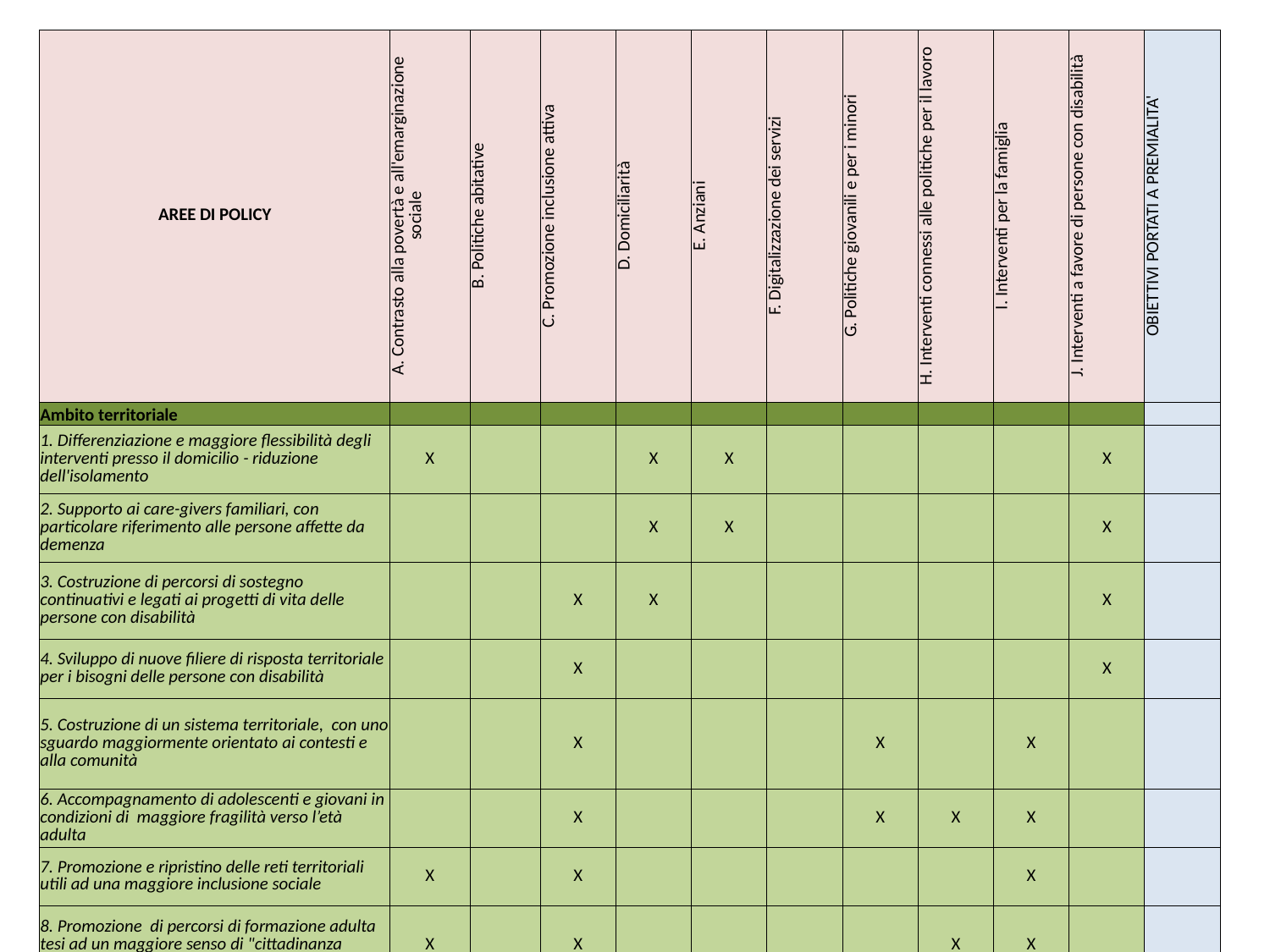

| AREE DI POLICY | A. Contrasto alla povertà e all'emarginazione sociale | B. Politiche abitative | C. Promozione inclusione attiva | D. Domiciliarità | E. Anziani | F. Digitalizzazione dei servizi | G. Politiche giovanili e per i minori | H. Interventi connessi alle politiche per il lavoro | I. Interventi per la famiglia | J. Interventi a favore di persone con disabilità | OBIETTIVI PORTATI A PREMIALITA' |
| --- | --- | --- | --- | --- | --- | --- | --- | --- | --- | --- | --- |
| Ambito territoriale |  |  |  |  |  |  |  |  |  |  |  |
| 1. Differenziazione e maggiore flessibilità degli interventi presso il domicilio - riduzione dell'isolamento | X |  |  | X | X |  |  |  |  | X |  |
| 2. Supporto ai care-givers familiari, con particolare riferimento alle persone affette da demenza |  |  |  | X | X |  |  |  |  | X |  |
| 3. Costruzione di percorsi di sostegno continuativi e legati ai progetti di vita delle persone con disabilità |  |  | X | X |  |  |  |  |  | X |  |
| 4. Sviluppo di nuove filiere di risposta territoriale per i bisogni delle persone con disabilità |  |  | X |  |  |  |  |  |  | X |  |
| 5. Costruzione di un sistema territoriale, con uno sguardo maggiormente orientato ai contesti e alla comunità |  |  | X |  |  |  | X |  | X |  |  |
| 6. Accompagnamento di adolescenti e giovani in condizioni di maggiore fragilità verso l’età adulta |  |  | X |  |  |  | X | X | X |  |  |
| 7. Promozione e ripristino delle reti territoriali utili ad una maggiore inclusione sociale | X |  | X |  |  |  |  |  | X |  |  |
| 8. Promozione di percorsi di formazione adulta tesi ad un maggiore senso di "cittadinanza attiva" | X |  | X |  |  |  |  | X | X |  |  |
| 9. Rafforzamento della presa in carico integrata delle persone con fragilità (in paricolare RdC) | X |  |  |  |  |  |  | X | X |  |  |
| 10. Costruzione di un servizio lavoro integrato per il territorio Brescia ed hinterland est |  |  |  |  |  |  |  | X |  |  |  |
| 11. Digitalizzazione delle modalità di accesso dei cittadini ad interventi e misure di sostegno |  |  |  |  |  | X |  |  |  |  |  |